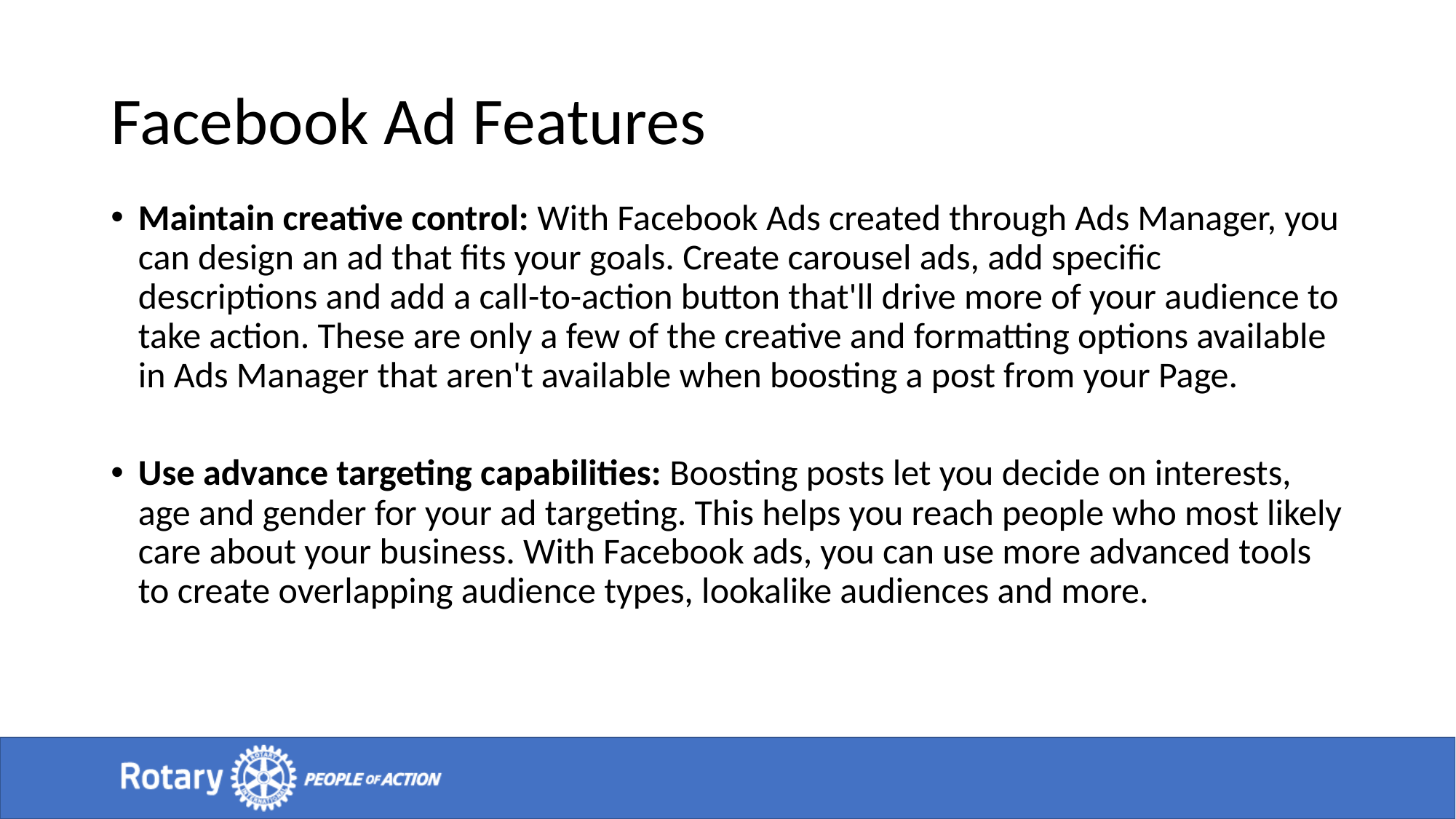

# Facebook Ad Features
Maintain creative control: With Facebook Ads created through Ads Manager, you can design an ad that fits your goals. Create carousel ads, add specific descriptions and add a call-to-action button that'll drive more of your audience to take action. These are only a few of the creative and formatting options available in Ads Manager that aren't available when boosting a post from your Page.
Use advance targeting capabilities: Boosting posts let you decide on interests, age and gender for your ad targeting. This helps you reach people who most likely care about your business. With Facebook ads, you can use more advanced tools to create overlapping audience types, lookalike audiences and more.